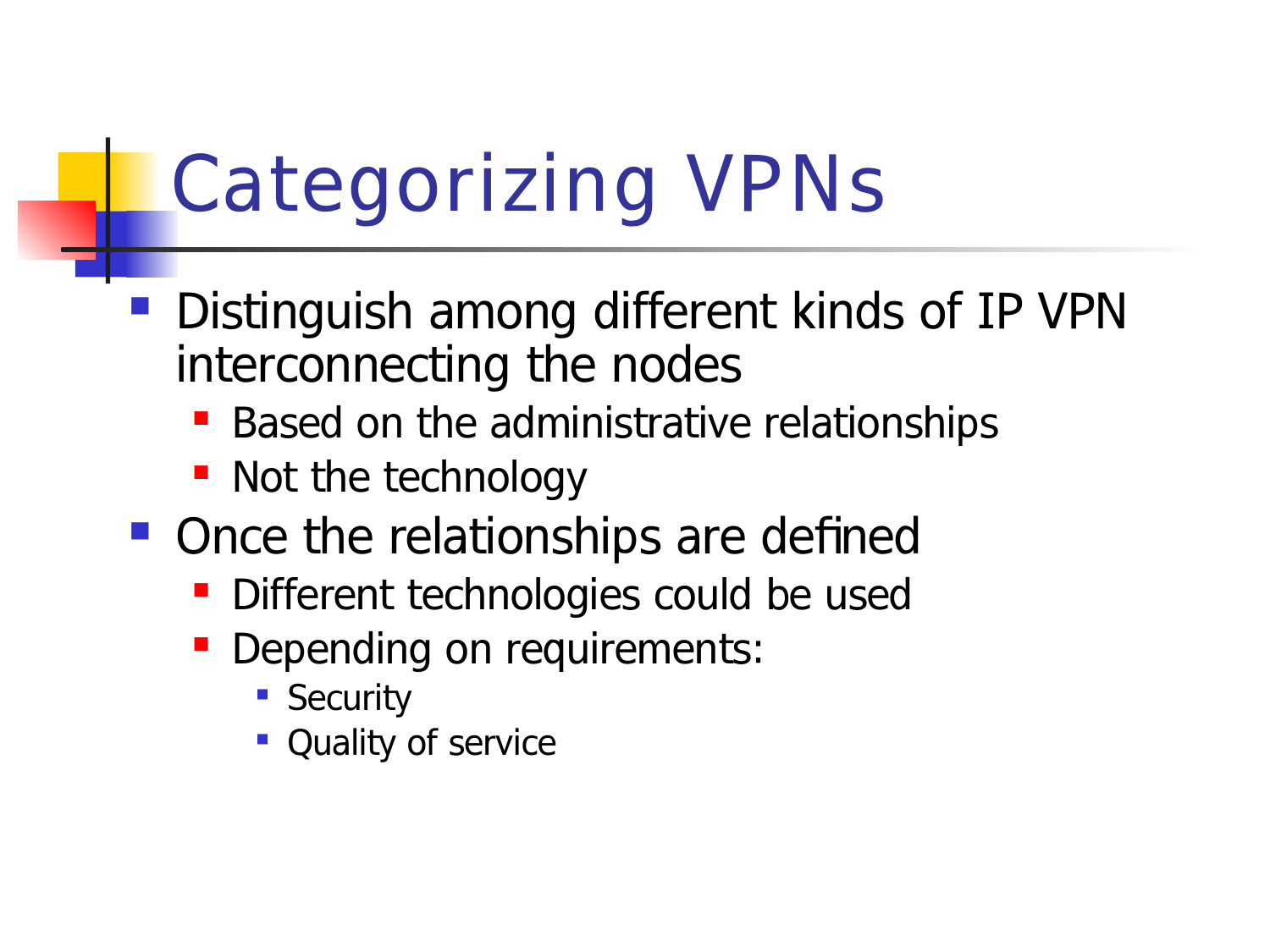

# Categorizing VPNs
Distinguish among different kinds of IP VPN interconnecting the nodes
Based on the administrative relationships
Not the technology
Once the relationships are defined
Different technologies could be used
Depending on requirements:
Security
Quality of service